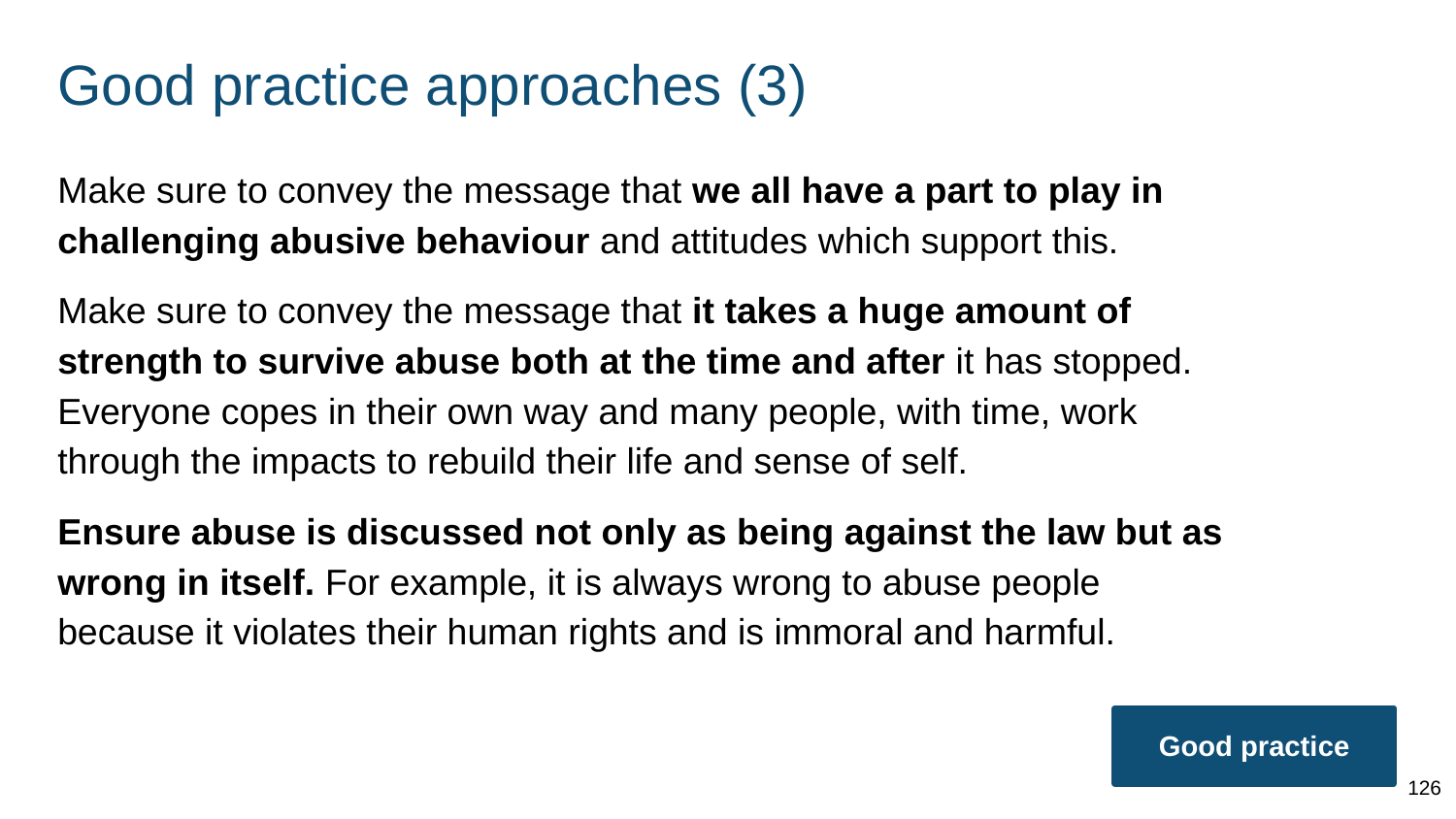

# Good practice approaches (3)

Make sure to convey the message that we all have a part to play in challenging abusive behaviour and attitudes which support this.
Make sure to convey the message that it takes a huge amount of strength to survive abuse both at the time and after it has stopped. Everyone copes in their own way and many people, with time, work through the impacts to rebuild their life and sense of self.
Ensure abuse is discussed not only as being against the law but as wrong in itself. For example, it is always wrong to abuse people because it violates their human rights and is immoral and harmful.

Good practice
126